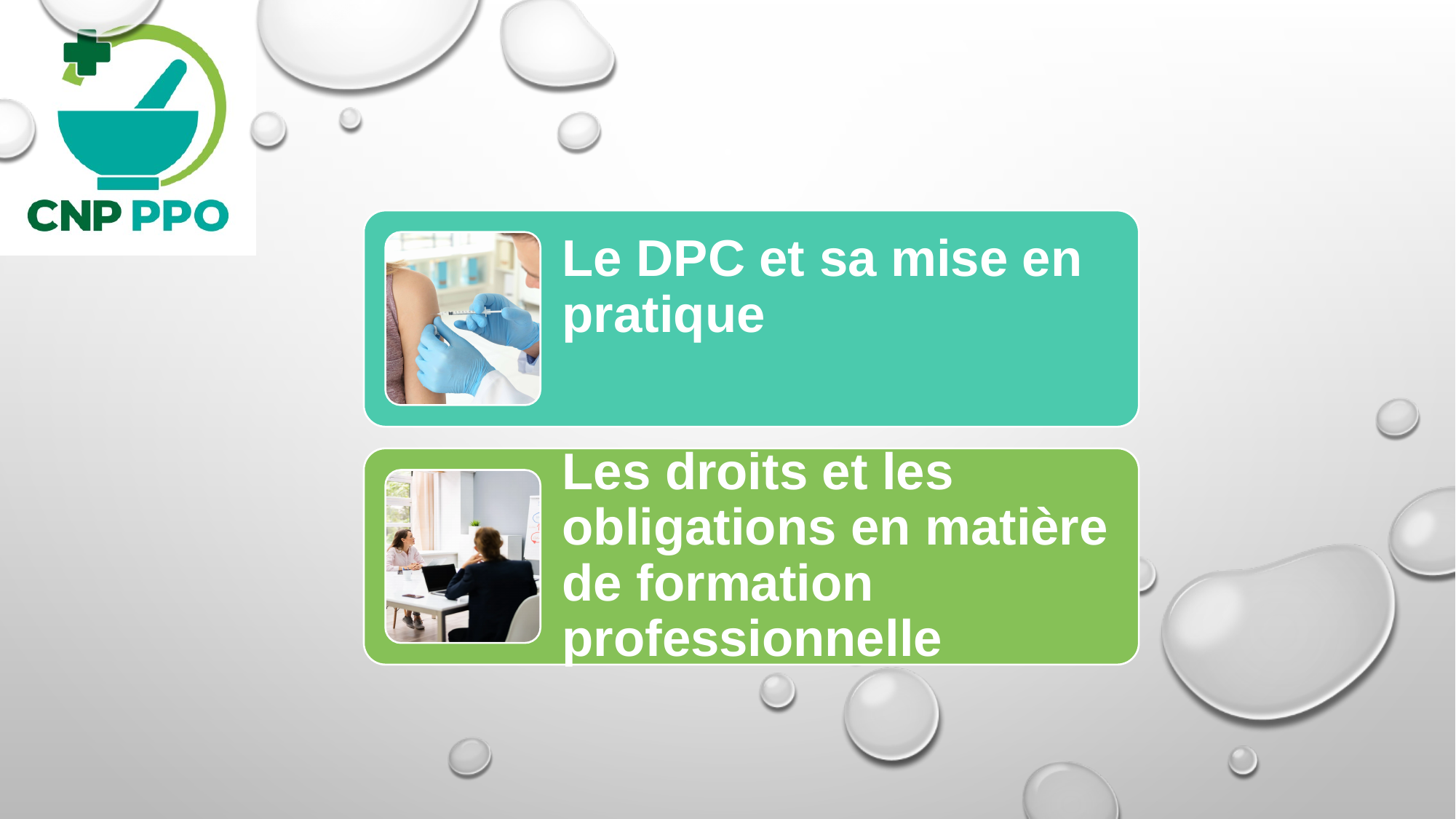

Le DPC et sa mise en pratique
Les droits et les obligations en matière de formation professionnelle